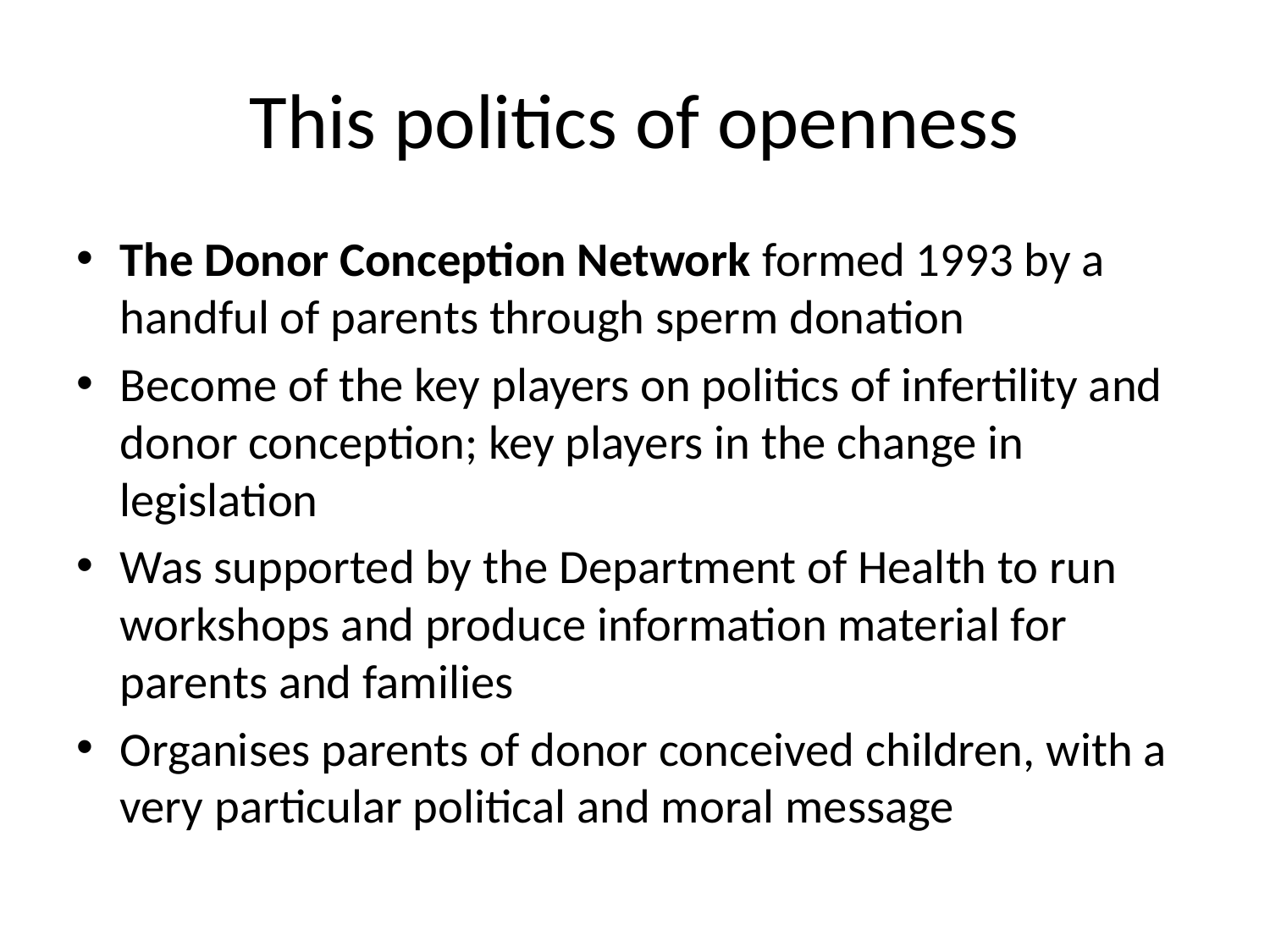

# This politics of openness
The Donor Conception Network formed 1993 by a handful of parents through sperm donation
Become of the key players on politics of infertility and donor conception; key players in the change in legislation
Was supported by the Department of Health to run workshops and produce information material for parents and families
Organises parents of donor conceived children, with a very particular political and moral message